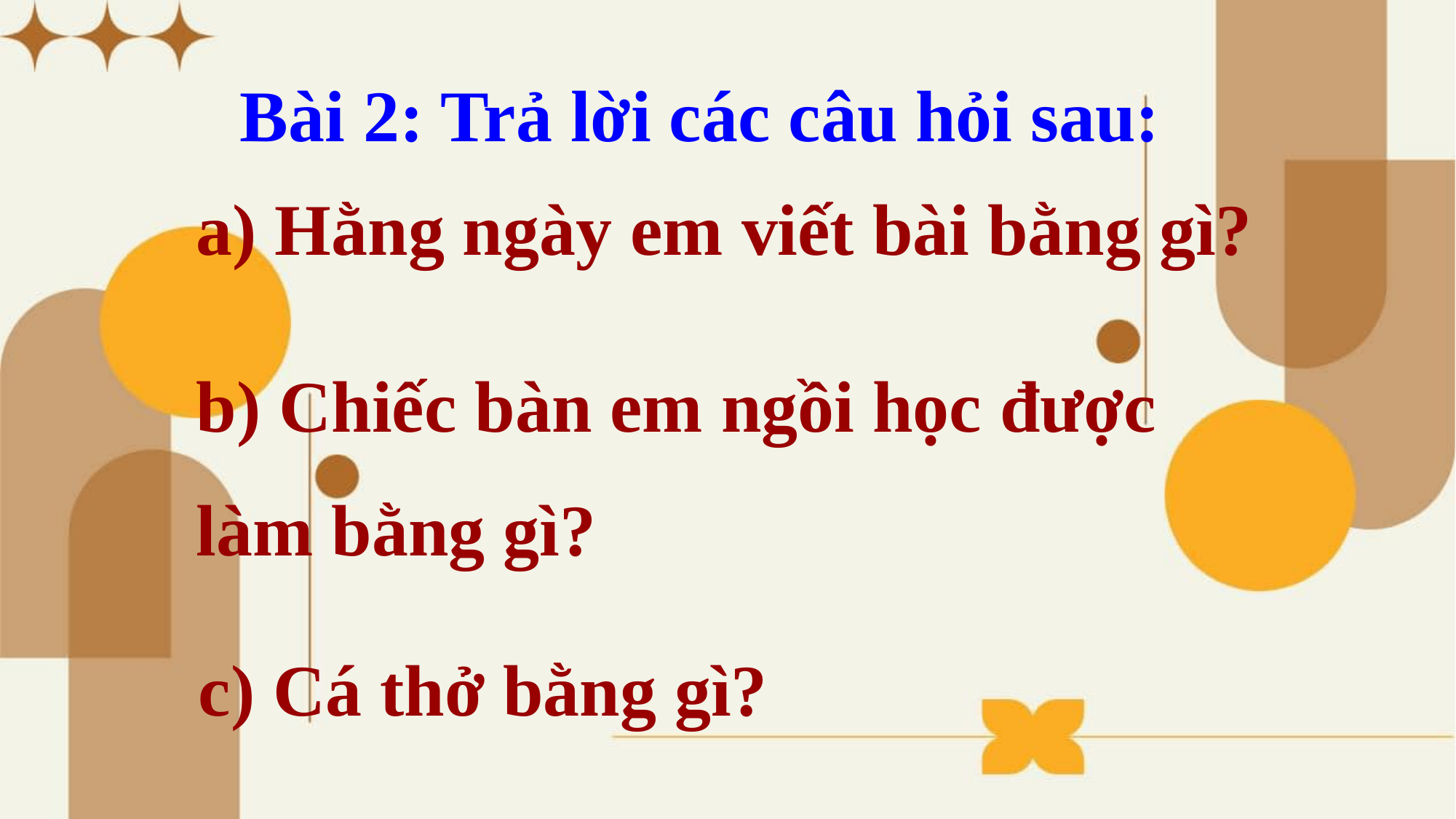

Bài 2: Trả lời các câu hỏi sau:
a) Hằng ngày em viết bài bằng gì?
b) Chiếc bàn em ngồi học được
làm bằng gì?
c) Cá thở bằng gì?